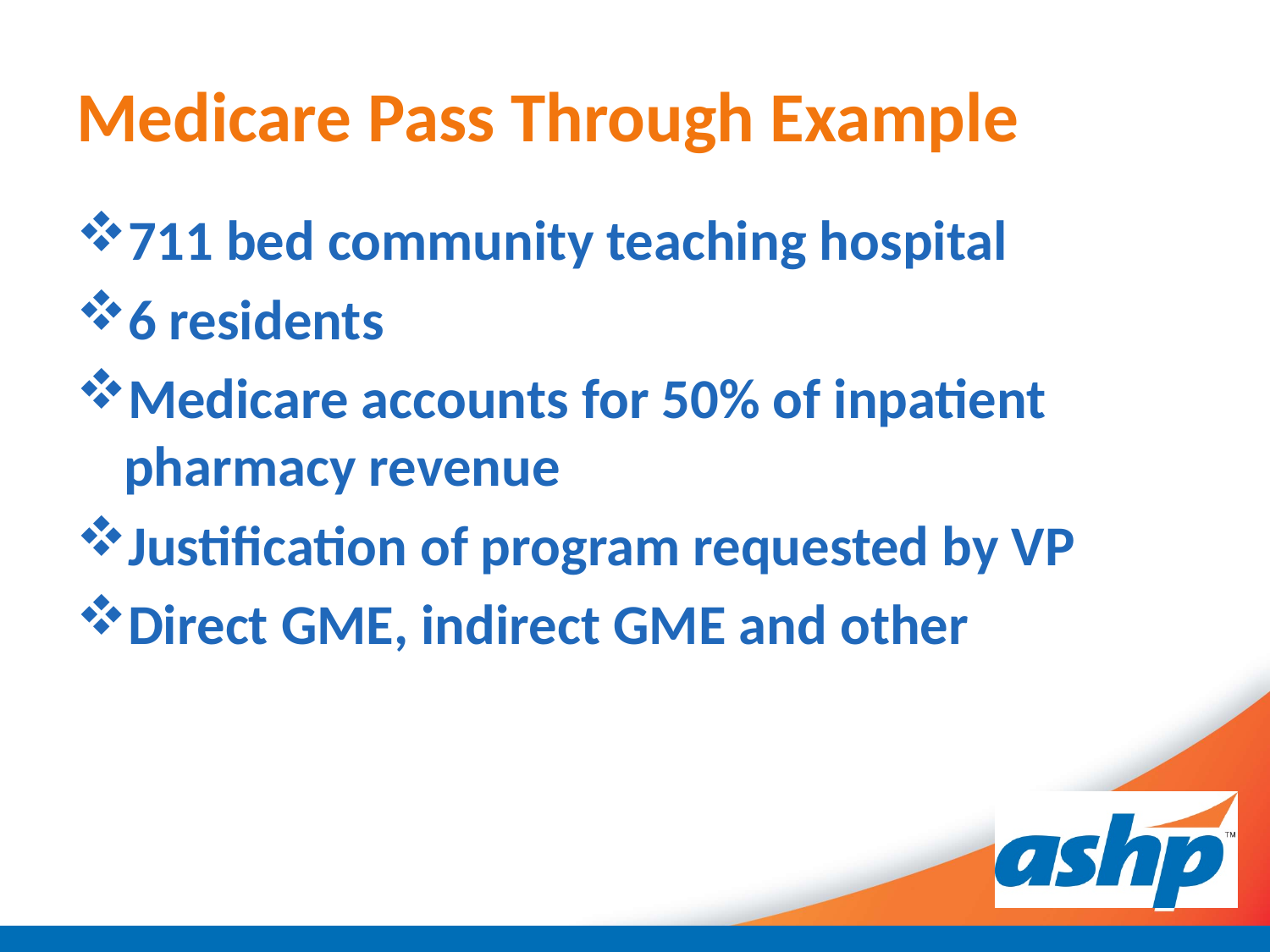

# Medicare Pass Through Example
711 bed community teaching hospital
6 residents
Medicare accounts for 50% of inpatient pharmacy revenue
Justification of program requested by VP
Direct GME, indirect GME and other